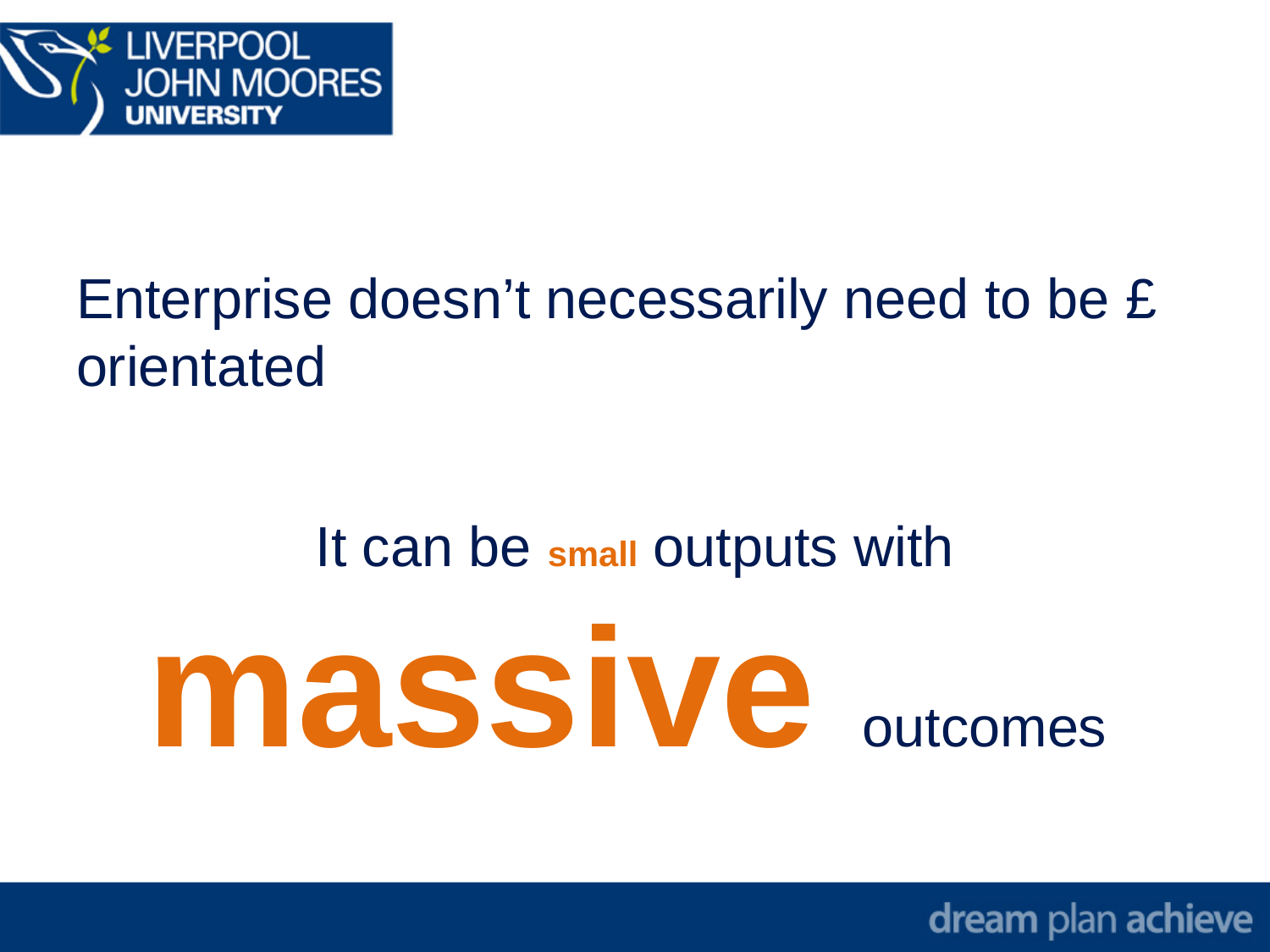

Enterprise doesn’t necessarily need to be £ orientated

It can be small outputs with massive outcomes